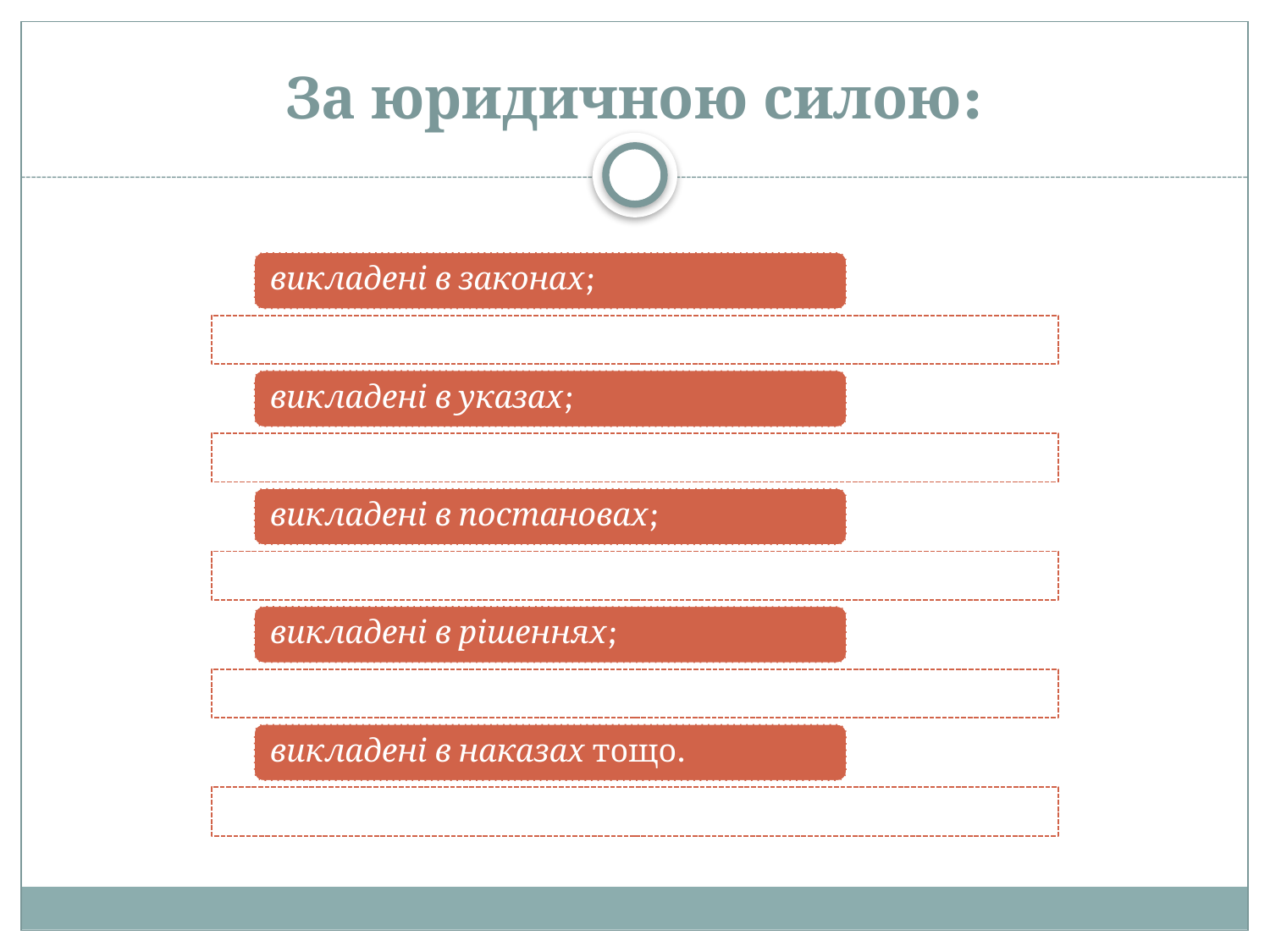

# За юридичною силою:
викладені в рішеннях;
викладені в наказах тощо.
викладені в постановах;
викладені в указах;
викладені в законах;